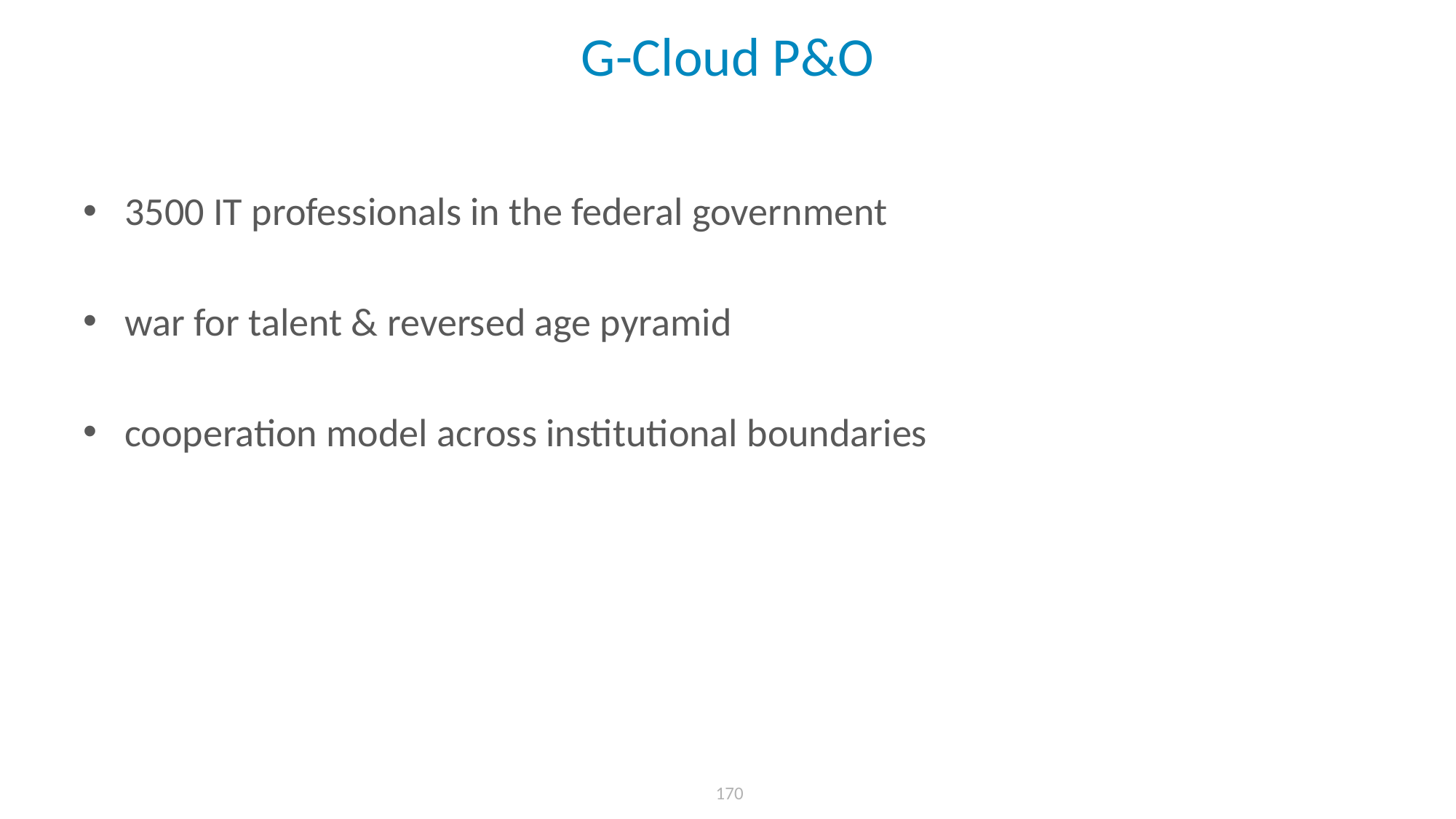

# G-Cloud P&O

3500 IT professionals in the federal government

war for talent & reversed age pyramid

cooperation model across institutional boundaries

 170